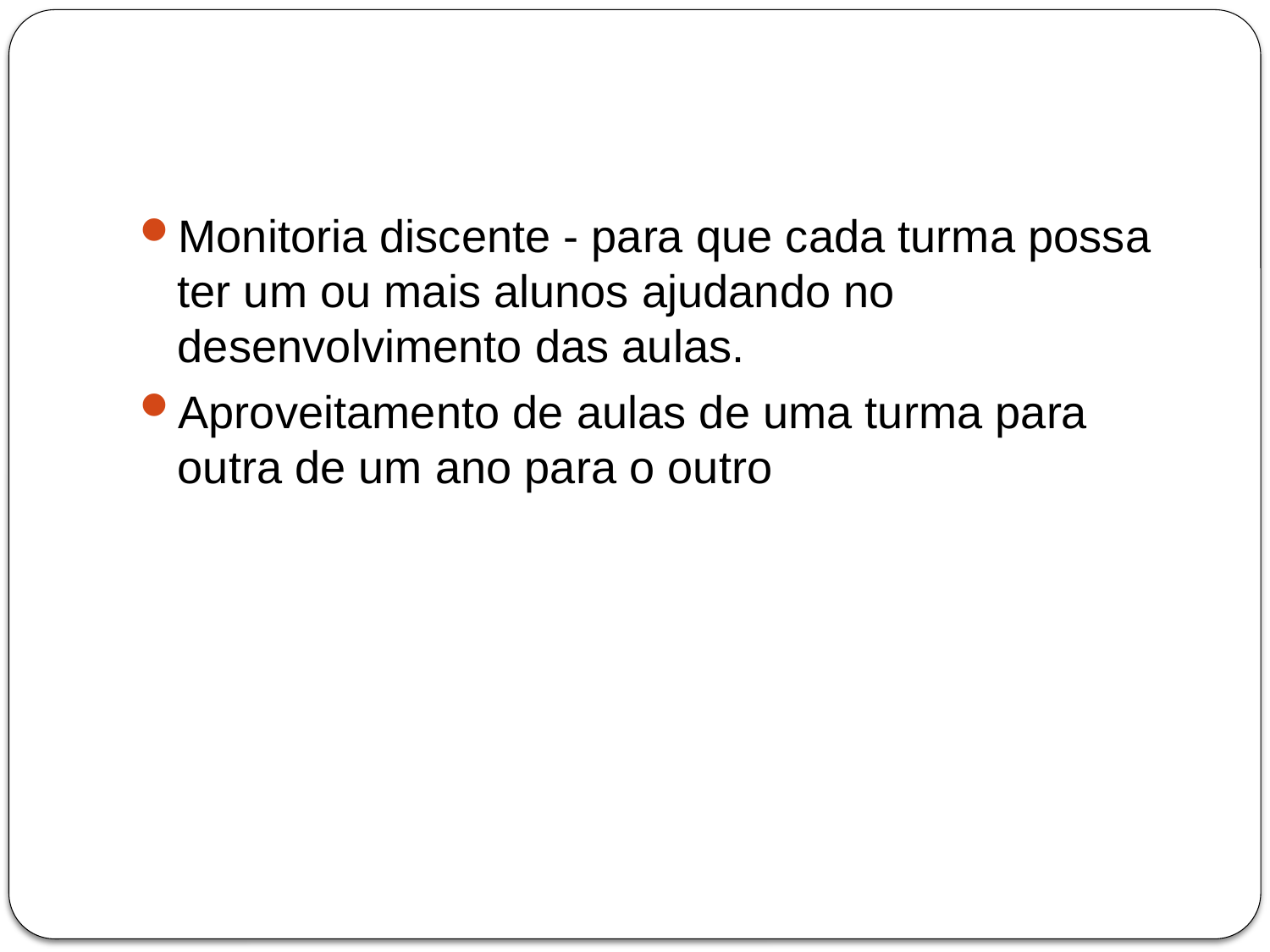

#
Monitoria discente - para que cada turma possa ter um ou mais alunos ajudando no desenvolvimento das aulas.
Aproveitamento de aulas de uma turma para outra de um ano para o outro